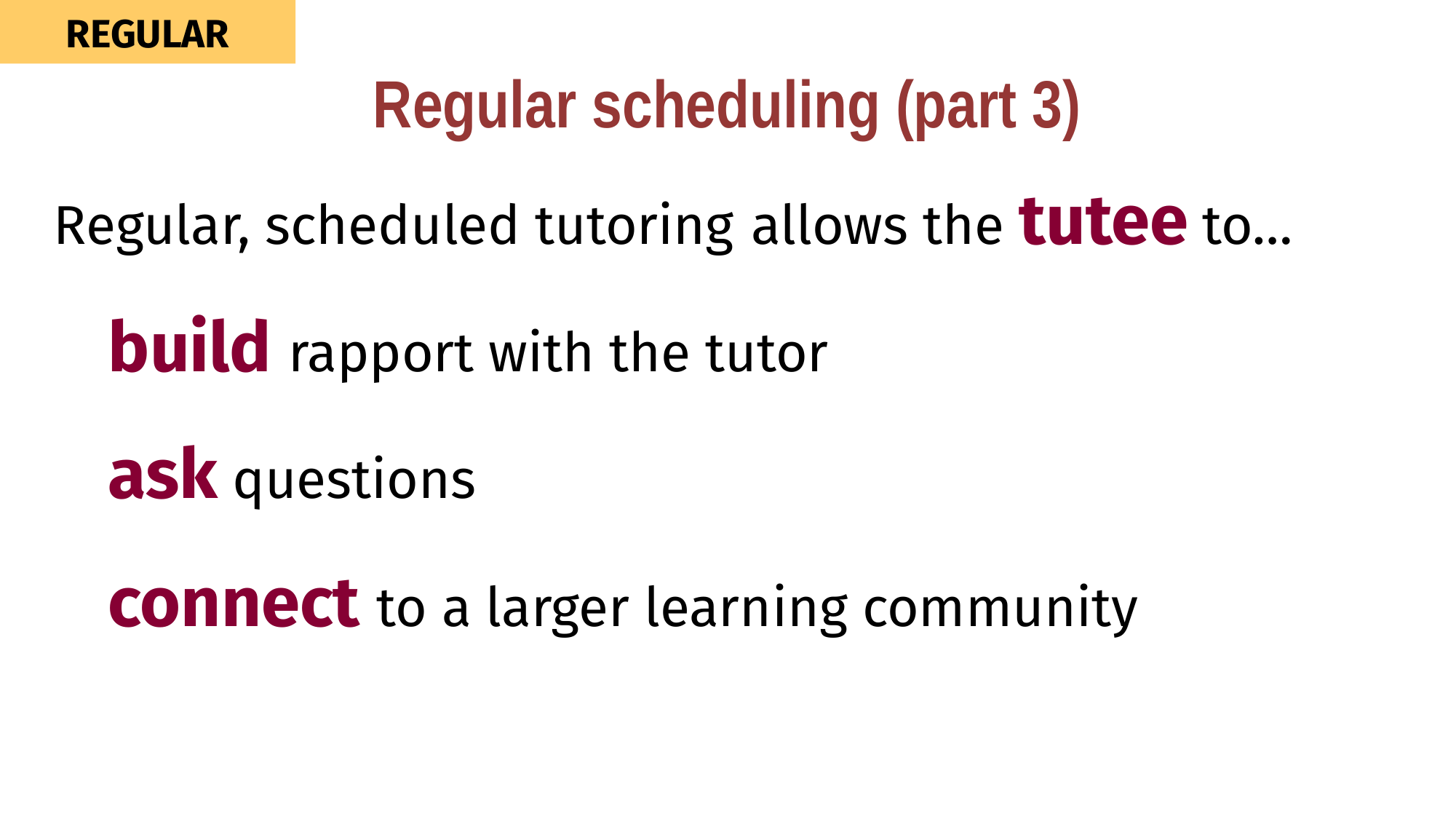

Regular scheduling (part 3)
REGULAR
Regular, scheduled tutoring allows the tutee to…

build rapport with the tutor

ask questions

connect to a larger learning community